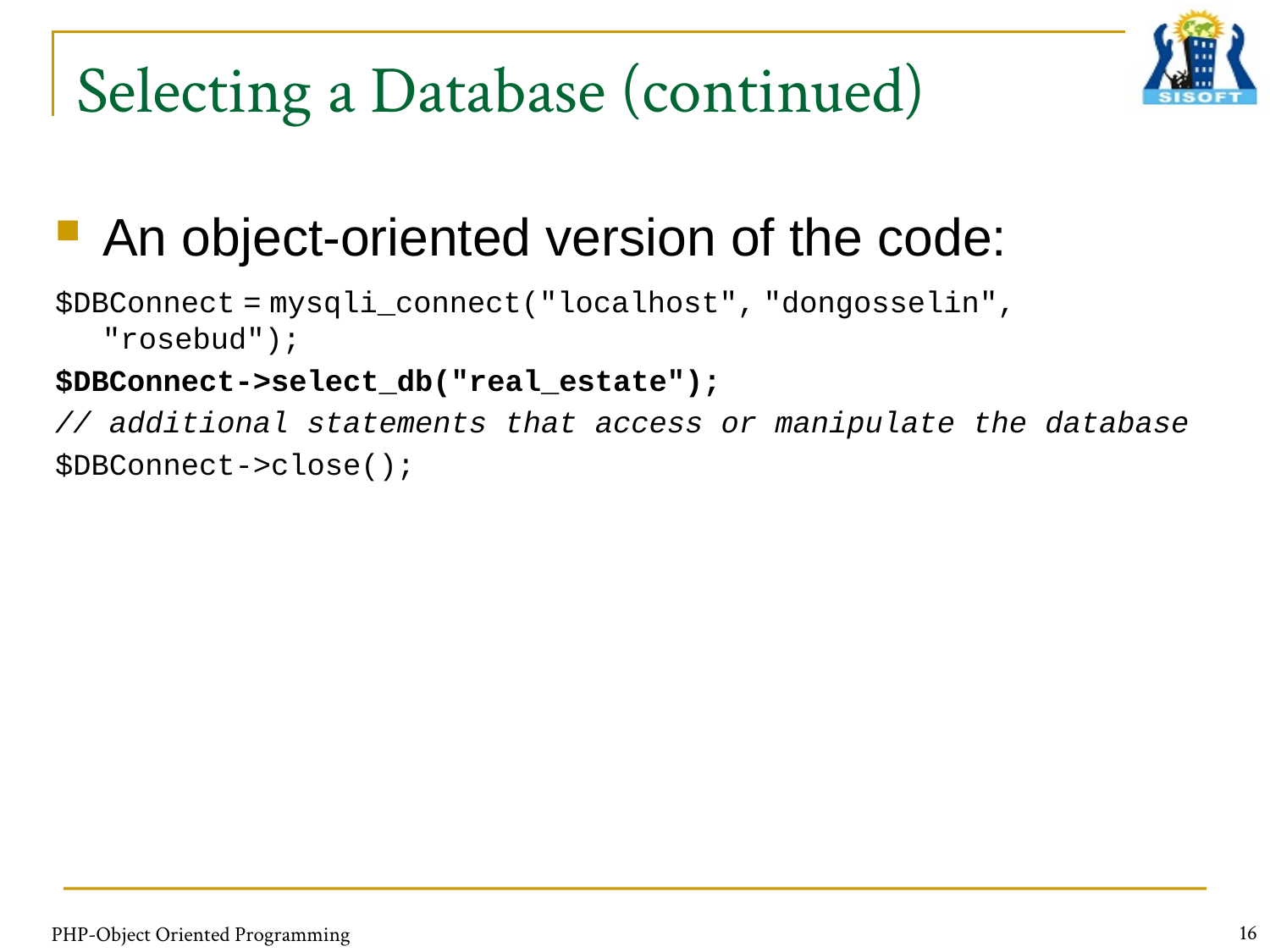

# Selecting a Database (continued)
An object-oriented version of the code:
$DBConnect = mysqli_connect("localhost", "dongosselin", "rosebud");
$DBConnect->select_db("real_estate");
// additional statements that access or manipulate the database
$DBConnect->close();

PHP-Object Oriented Programming
16